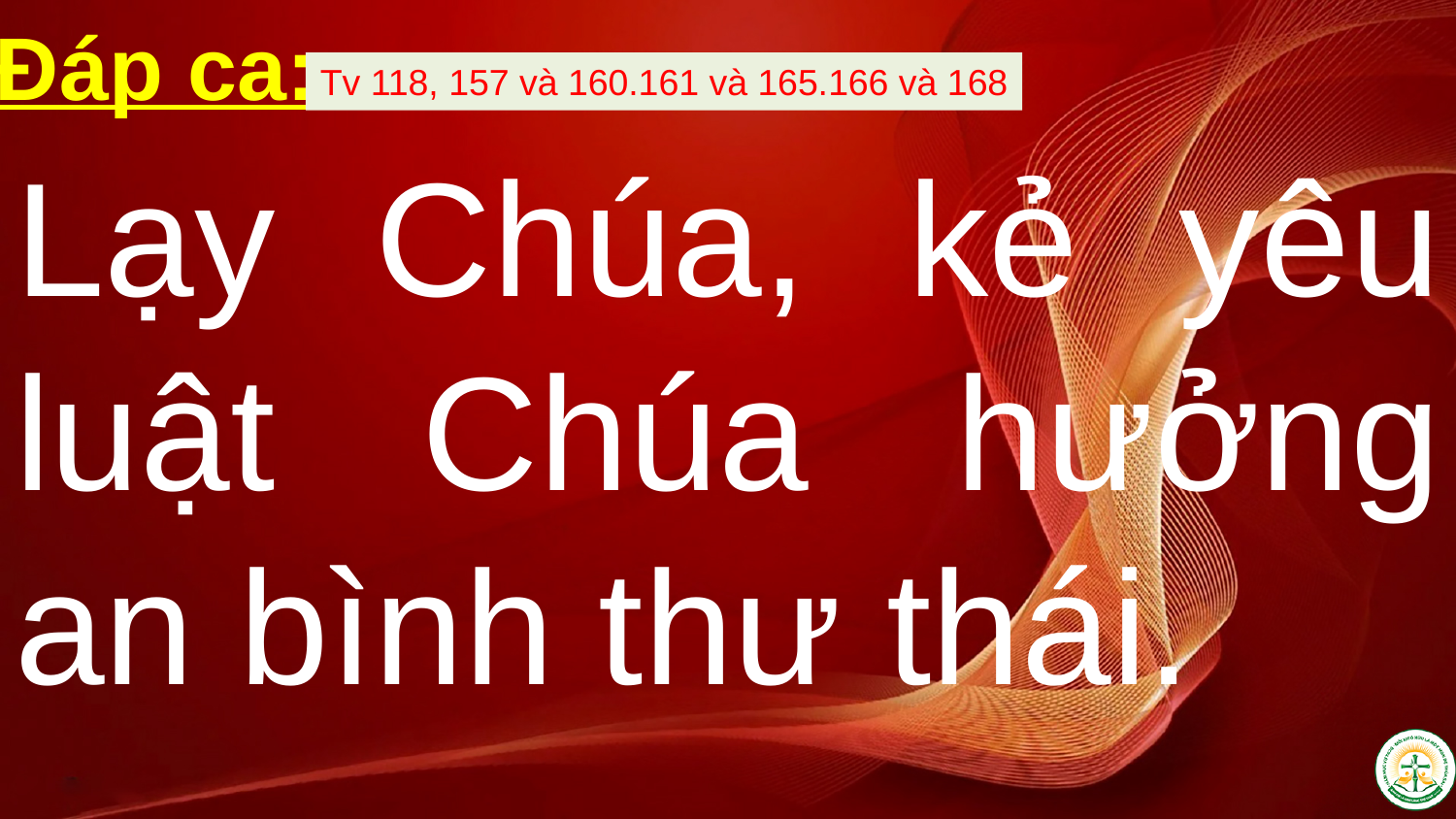

Đáp ca:
Tv 118, 157 và 160.161 và 165.166 và 168
Lạy Chúa, kẻ yêu luật Chúa hưởng an bình thư thái.